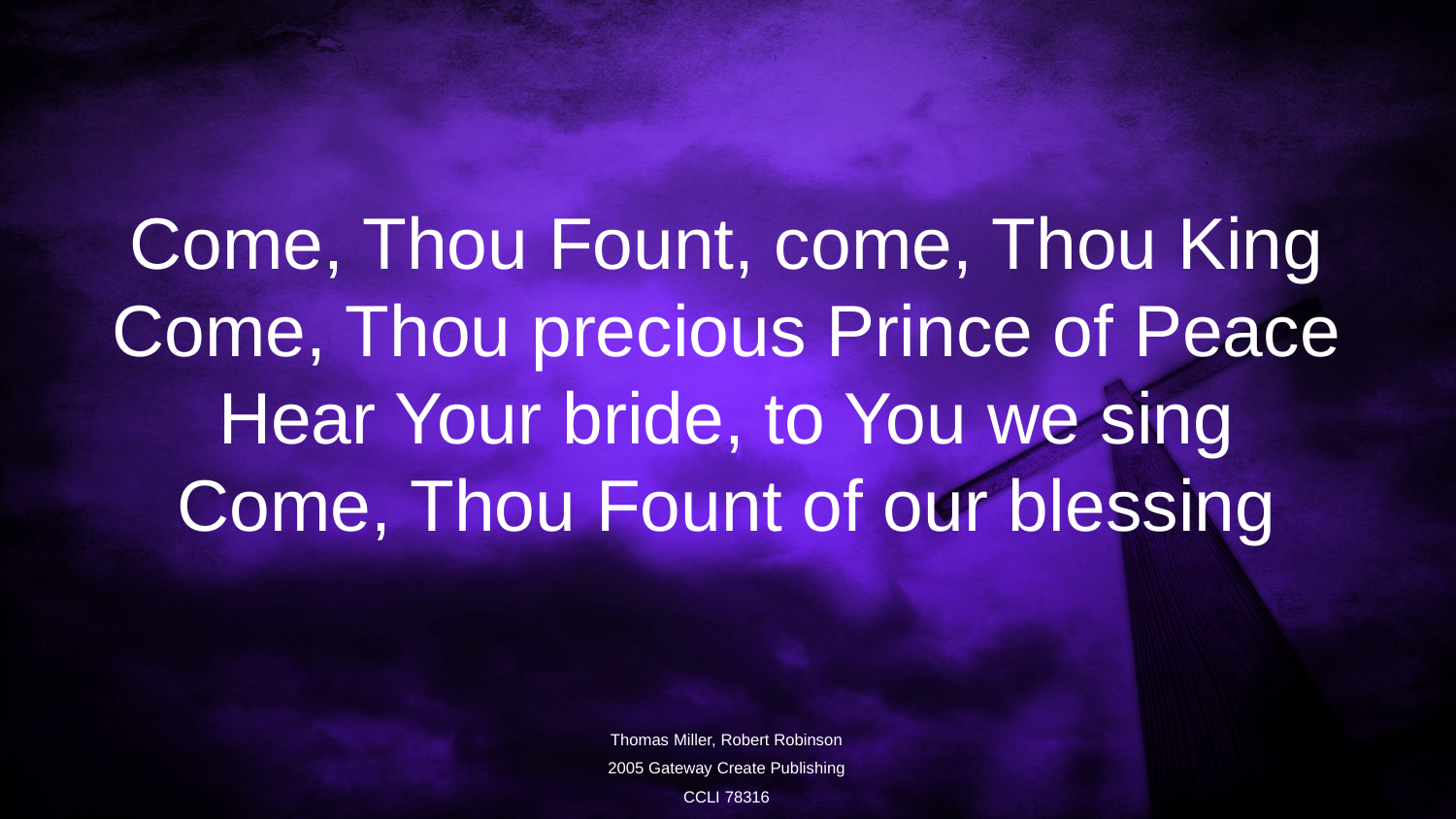

Come, Thou Fount, come, Thou King
Come, Thou precious Prince of Peace
Hear Your bride, to You we sing
Come, Thou Fount of our blessing
Thomas Miller, Robert Robinson
2005 Gateway Create Publishing
CCLI 78316